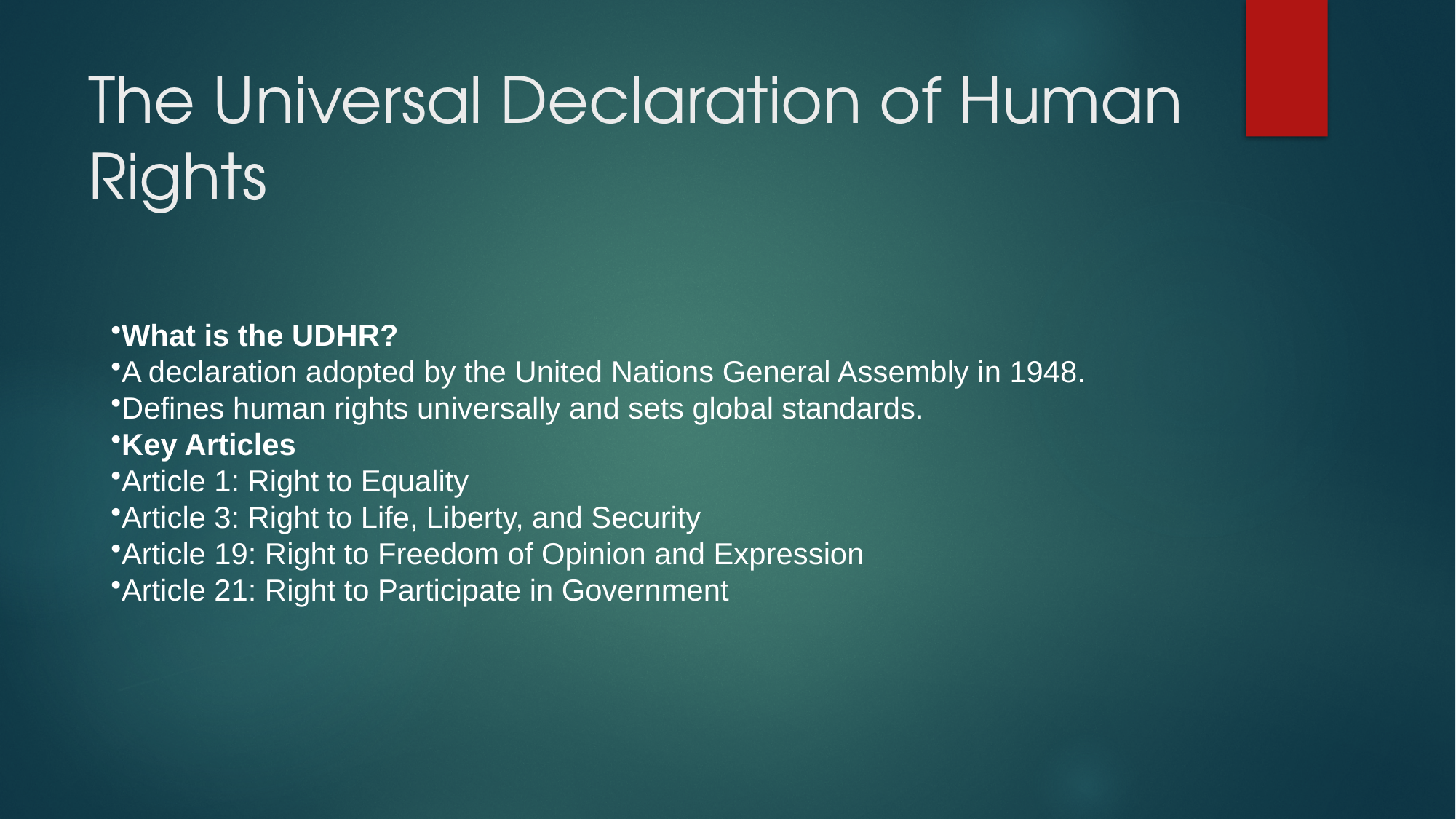

# The Universal Declaration of Human Rights
What is the UDHR?
A declaration adopted by the United Nations General Assembly in 1948.
Defines human rights universally and sets global standards.
Key Articles
Article 1: Right to Equality
Article 3: Right to Life, Liberty, and Security
Article 19: Right to Freedom of Opinion and Expression
Article 21: Right to Participate in Government